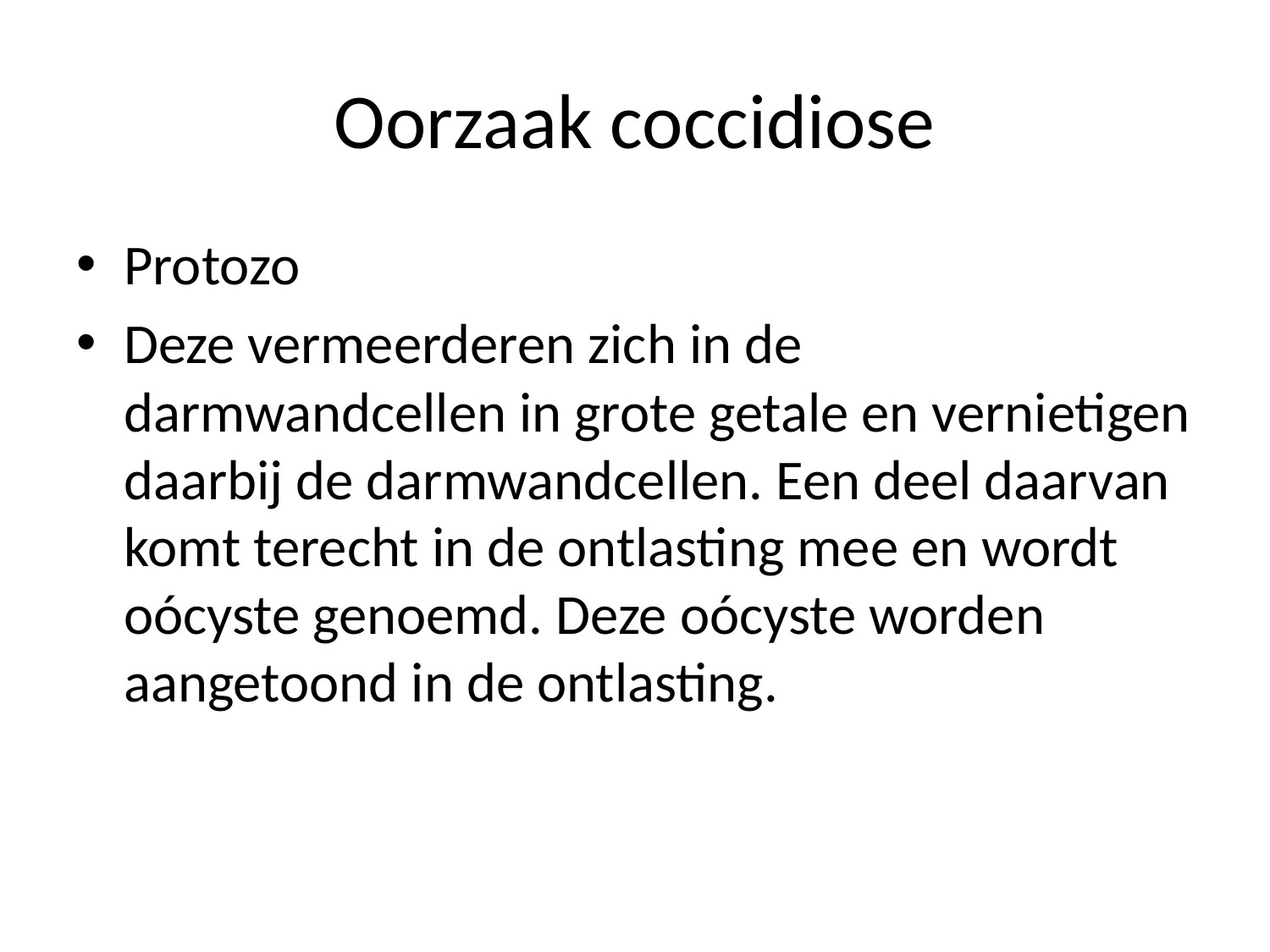

# Oorzaak coccidiose
Protozo
Deze vermeerderen zich in de darmwandcellen in grote getale en vernietigen daarbij de darmwandcellen. Een deel daarvan komt terecht in de ontlasting mee en wordt oócyste genoemd. Deze oócyste worden aangetoond in de ontlasting.